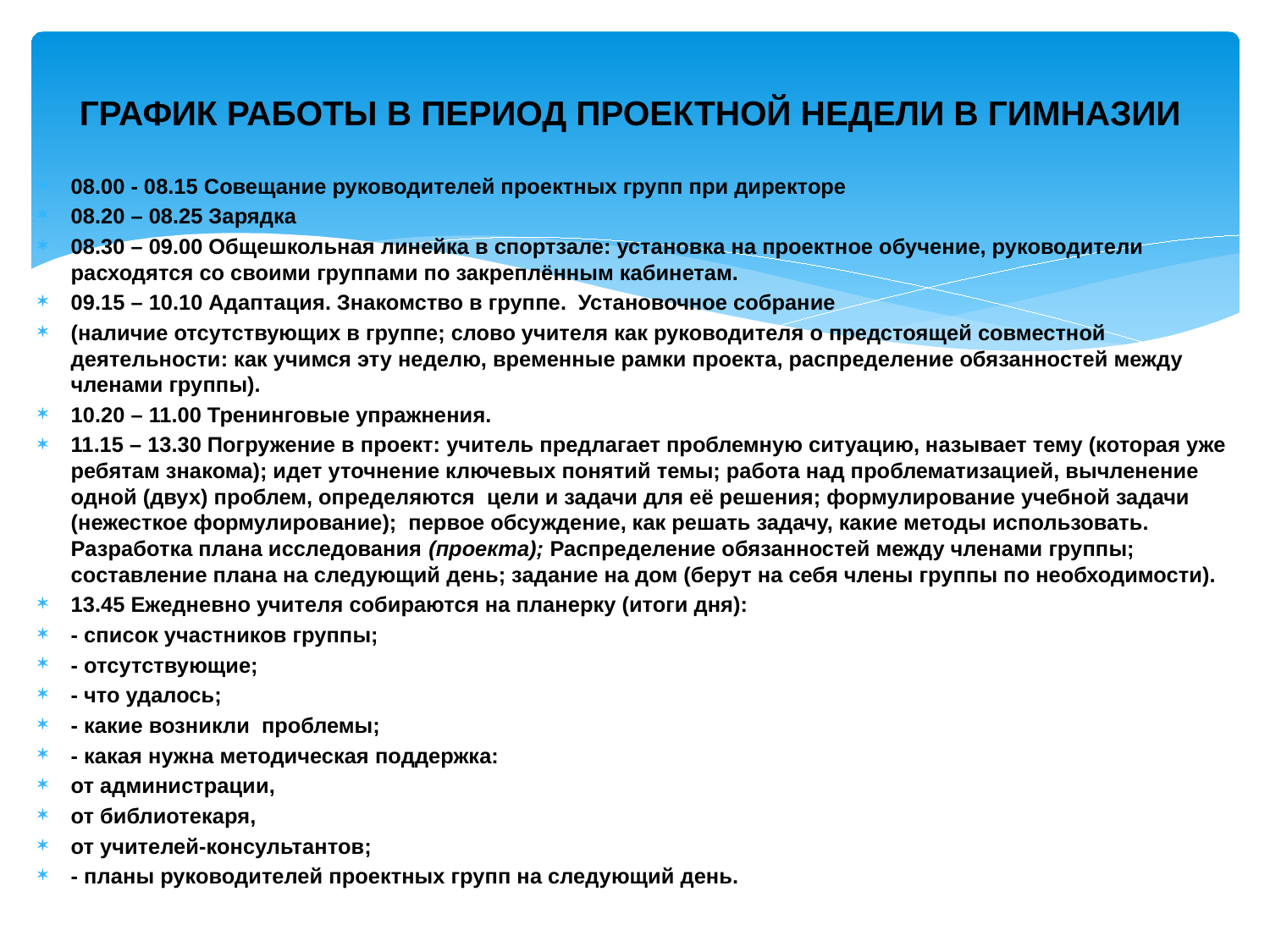

# ГРАФИК РАБОТЫ В ПЕРИОД ПРОЕКТНОЙ НЕДЕЛИ В ГИМНАЗИИ
08.00 - 08.15 Совещание руководителей проектных групп при директоре
08.20 – 08.25 Зарядка
08.30 – 09.00 Общешкольная линейка в спортзале: установка на проектное обучение, руководители расходятся со своими группами по закреплённым кабинетам.
09.15 – 10.10 Адаптация. Знакомство в группе.  Установочное собрание
(наличие отсутствующих в группе; слово учителя как руководителя о предстоящей совместной деятельности: как учимся эту неделю, временные рамки проекта, распределение обязанностей между  членами группы).
10.20 – 11.00 Тренинговые упражнения.
11.15 – 13.30 Погружение в проект: учитель предлагает проблемную ситуацию, называет тему (которая уже ребятам знакома); идет уточнение ключевых понятий темы; работа над проблематизацией, вычленение одной (двух) проблем, определяются  цели и задачи для её решения; формулирование учебной задачи (нежесткое формулирование);  первое обсуждение, как решать задачу, какие методы использовать.  Разработка плана исследования (проекта); Распределение обязанностей между членами группы; составление плана на следующий день; задание на дом (берут на себя члены группы по необходимости).
13.45 Ежедневно учителя собираются на планерку (итоги дня):
- список участников группы;
- отсутствующие;
- что удалось;
- какие возникли  проблемы;
- какая нужна методическая поддержка:
от администрации,
от библиотекаря,
от учителей-консультантов;
- планы руководителей проектных групп на следующий день.